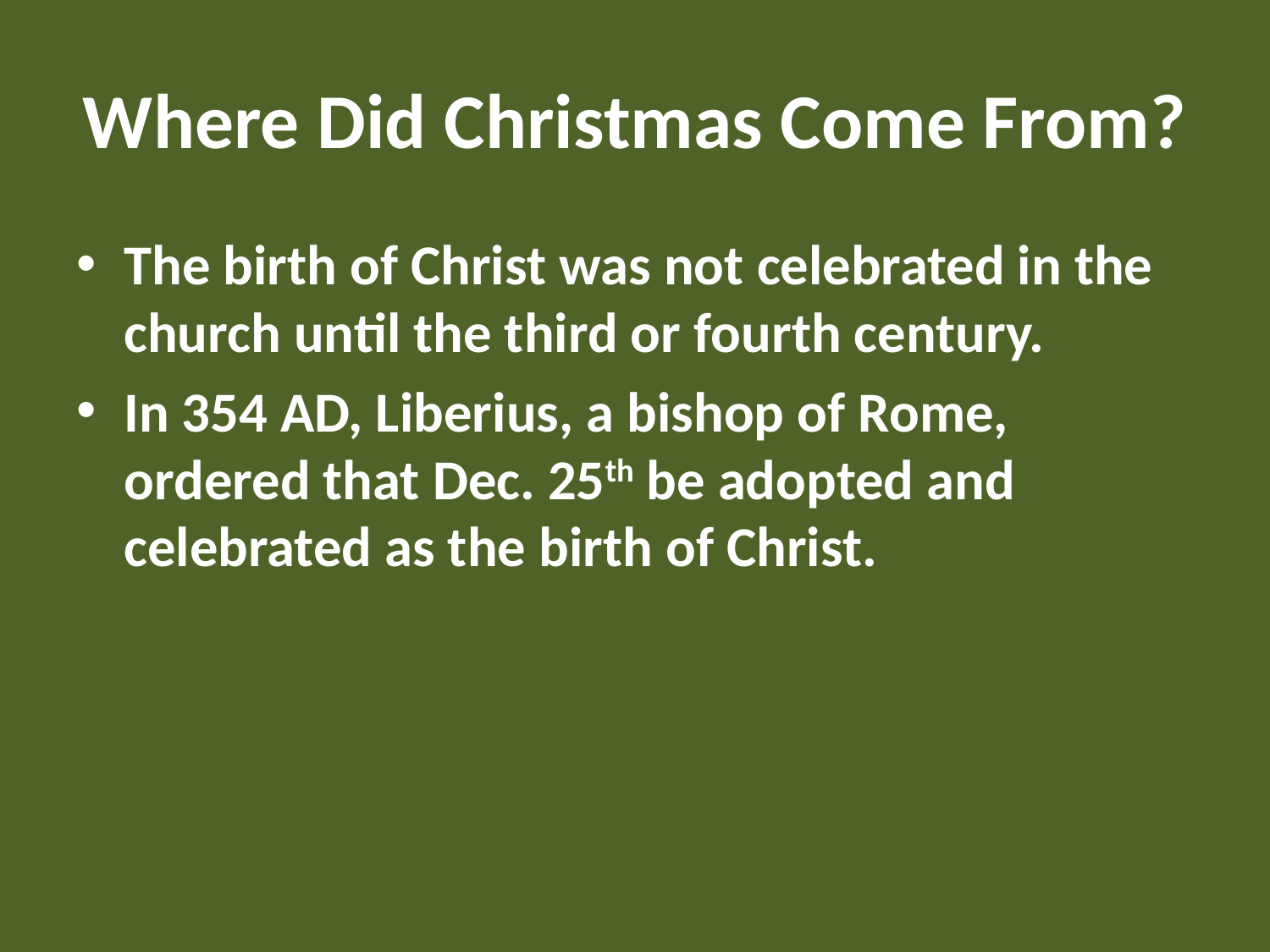

# Where Did Christmas Come From?
The birth of Christ was not celebrated in the church until the third or fourth century.
In 354 AD, Liberius, a bishop of Rome, ordered that Dec. 25th be adopted and celebrated as the birth of Christ.